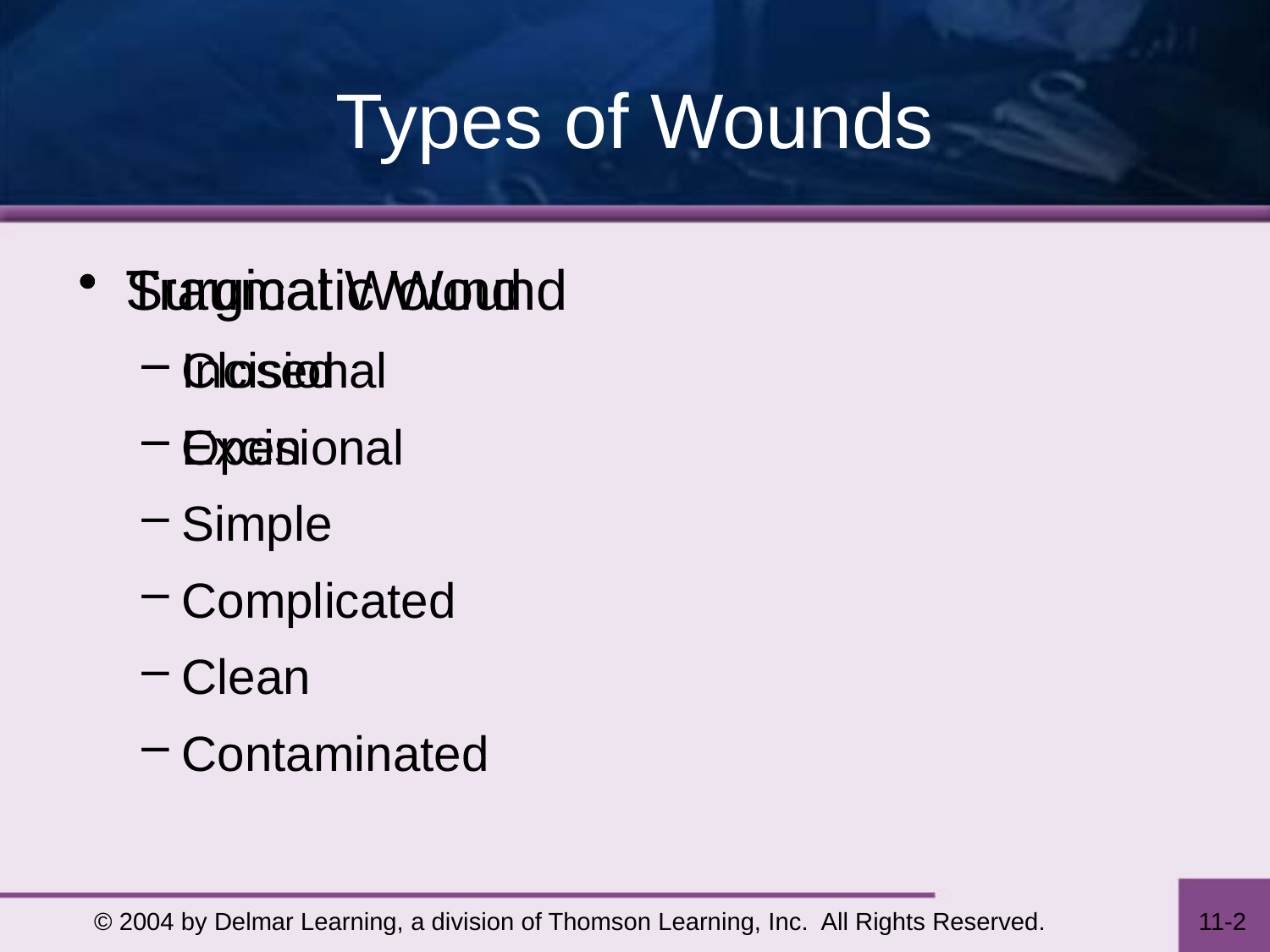

# Types of Wounds
Surgical Wound
Incisional
Excisional

Traumatic Wound
Closed
Open
Simple
Complicated
Clean
Contaminated
© 2004 by Delmar Learning, a division of Thomson Learning, Inc.  All Rights Reserved.
11-2